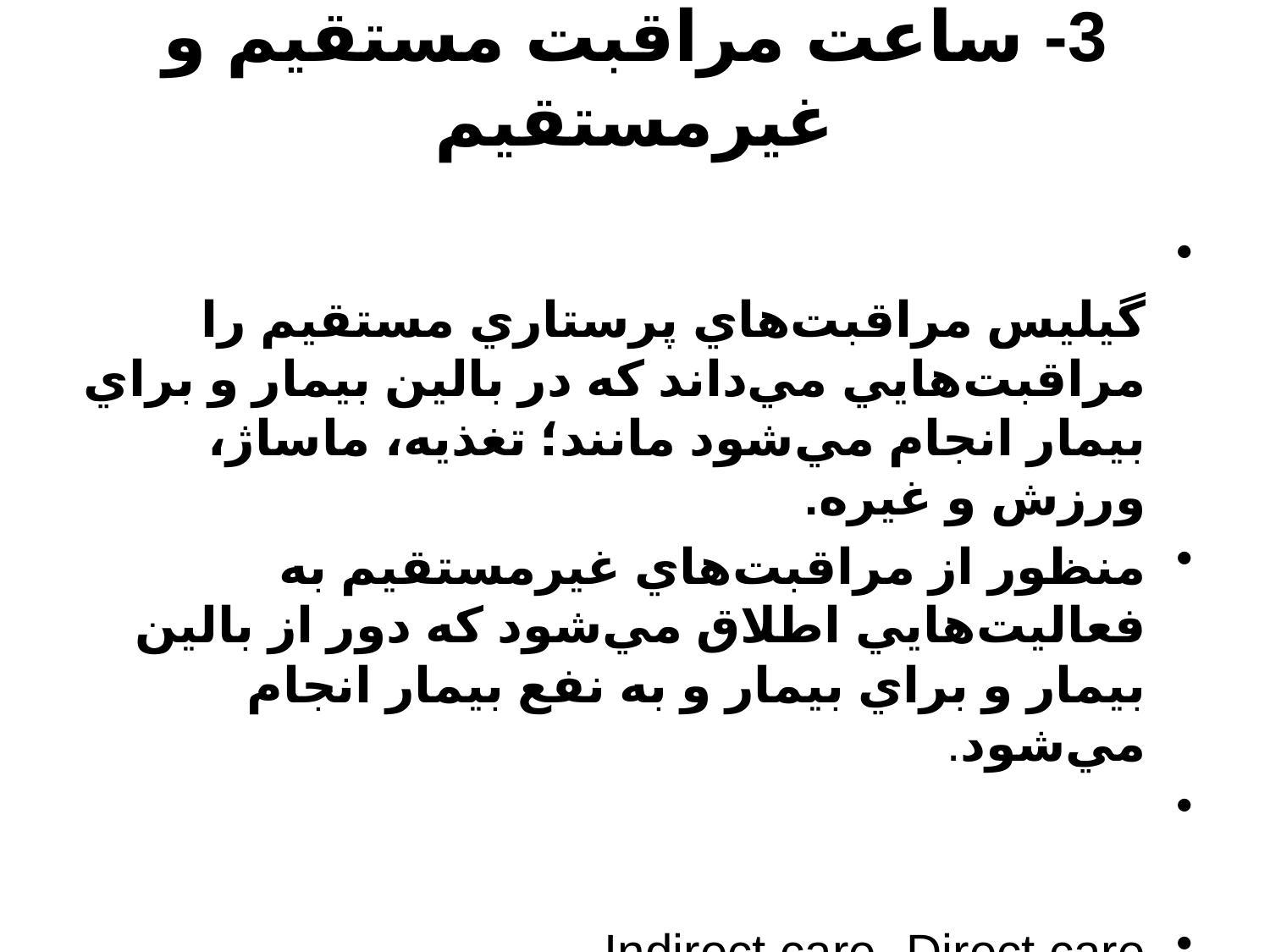

# 3- ساعت مراقبت مستقيم و غيرمستقيم
گيليس مراقبت‌هاي پرستاري مستقيم را مراقبت‌هايي مي‌داند كه در بالين بيمار و براي بيمار انجام مي‌شود مانند؛ تغذيه، ماساژ، ورزش و غيره.
منظور از مراقبت‌هاي غيرمستقيم به فعاليت‌هايي اطلاق مي‌شود كه دور از بالين بيمار و براي بيمار و به نفع بيمار انجام مي‌شود.

Indirect care -Direct care